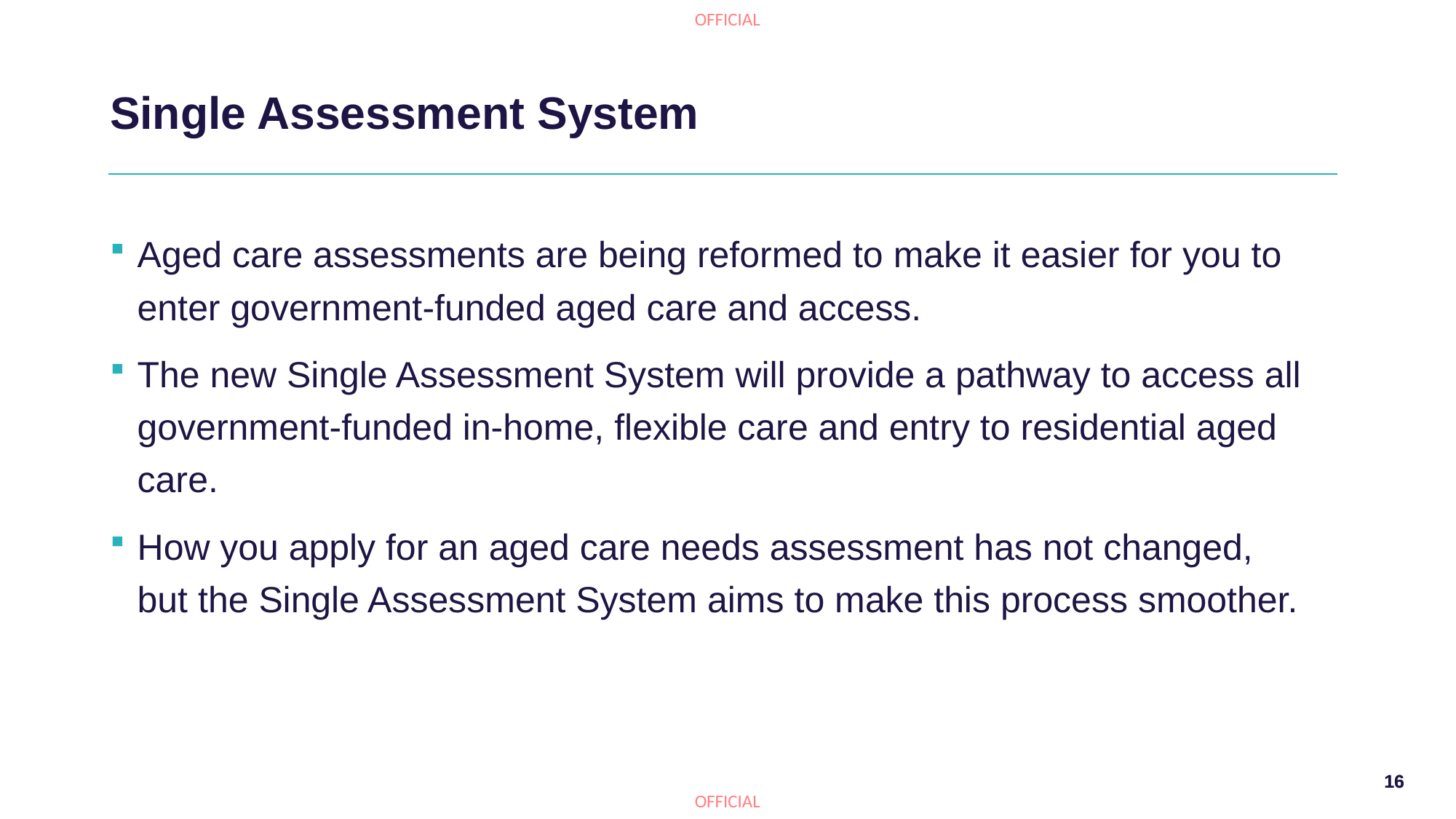

# Single Assessment System
Aged care assessments are being reformed to make it easier for you to enter government-funded aged care and access.
The new Single Assessment System will provide a pathway to access all government-funded in-home, flexible care and entry to residential aged care.
How you apply for an aged care needs assessment has not changed, but the Single Assessment System aims to make this process smoother.